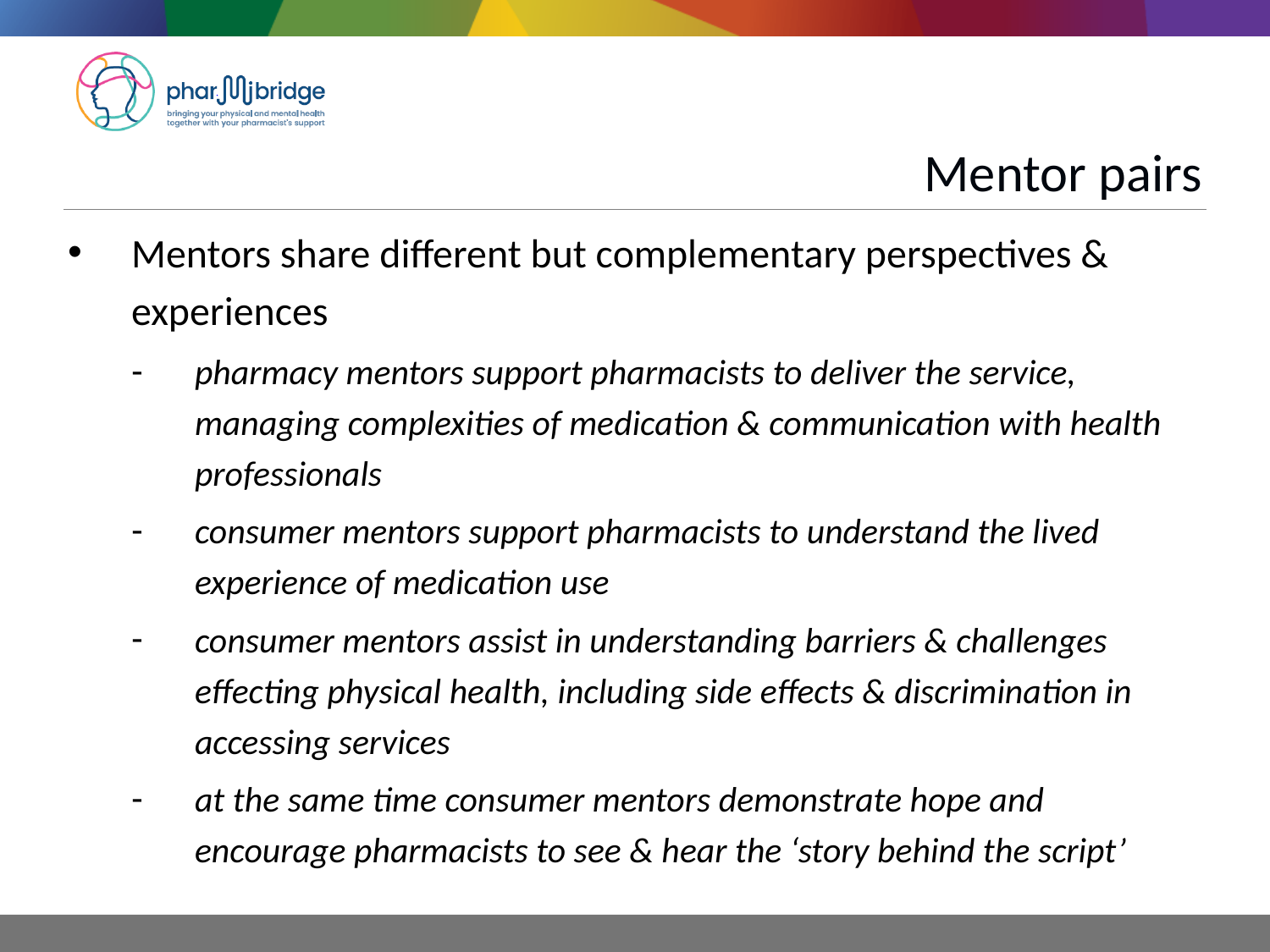

Mentor pairs
Mentors share different but complementary perspectives & experiences
pharmacy mentors support pharmacists to deliver the service, managing complexities of medication & communication with health professionals
consumer mentors support pharmacists to understand the lived experience of medication use
consumer mentors assist in understanding barriers & challenges effecting physical health, including side effects & discrimination in accessing services
at the same time consumer mentors demonstrate hope and encourage pharmacists to see & hear the ‘story behind the script’